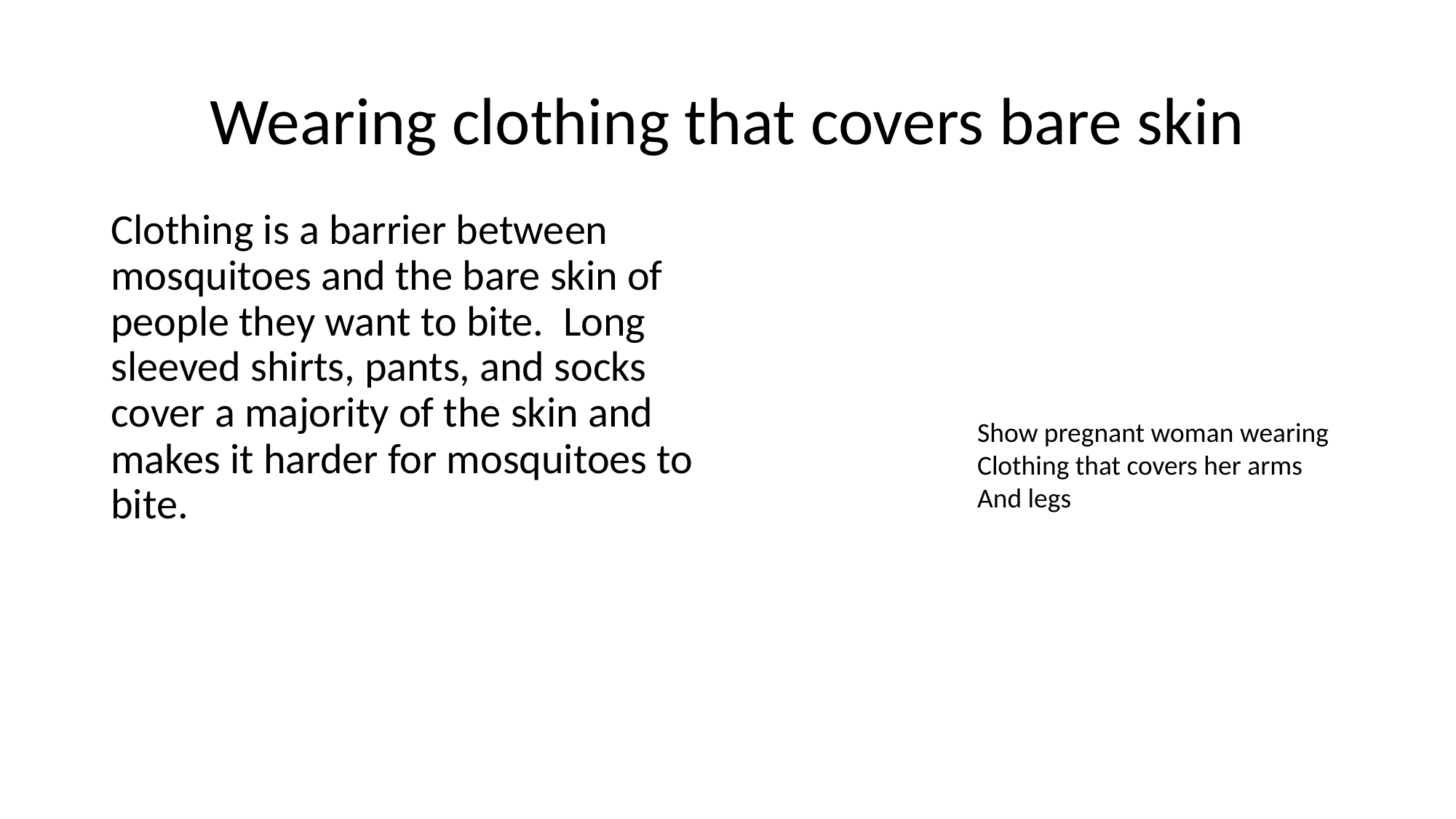

# Wearing clothing that covers bare skin
Clothing is a barrier between mosquitoes and the bare skin of people they want to bite.  Long sleeved shirts, pants, and socks cover a majority of the skin and makes it harder for mosquitoes to bite.

Show pregnant woman wearing
Clothing that covers her arms
And legs